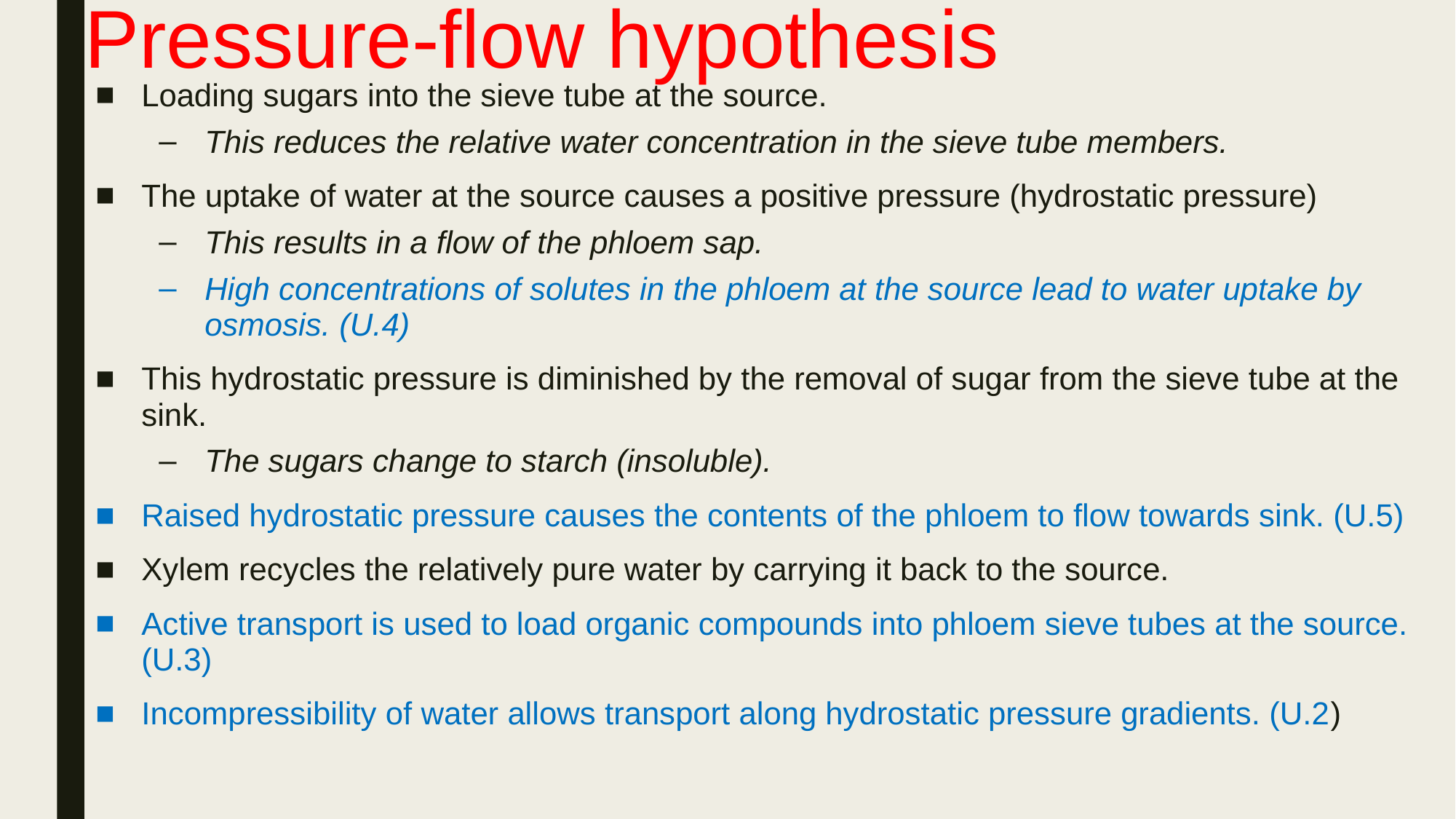

# Pressure-flow hypothesis
Loading sugars into the sieve tube at the source.
This reduces the relative water concentration in the sieve tube members.
The uptake of water at the source causes a positive pressure (hydrostatic pressure)
This results in a flow of the phloem sap.
High concentrations of solutes in the phloem at the source lead to water uptake by osmosis. (U.4)
This hydrostatic pressure is diminished by the removal of sugar from the sieve tube at the sink.
The sugars change to starch (insoluble).
Raised hydrostatic pressure causes the contents of the phloem to flow towards sink. (U.5)
Xylem recycles the relatively pure water by carrying it back to the source.
Active transport is used to load organic compounds into phloem sieve tubes at the source. (U.3)
Incompressibility of water allows transport along hydrostatic pressure gradients. (U.2)